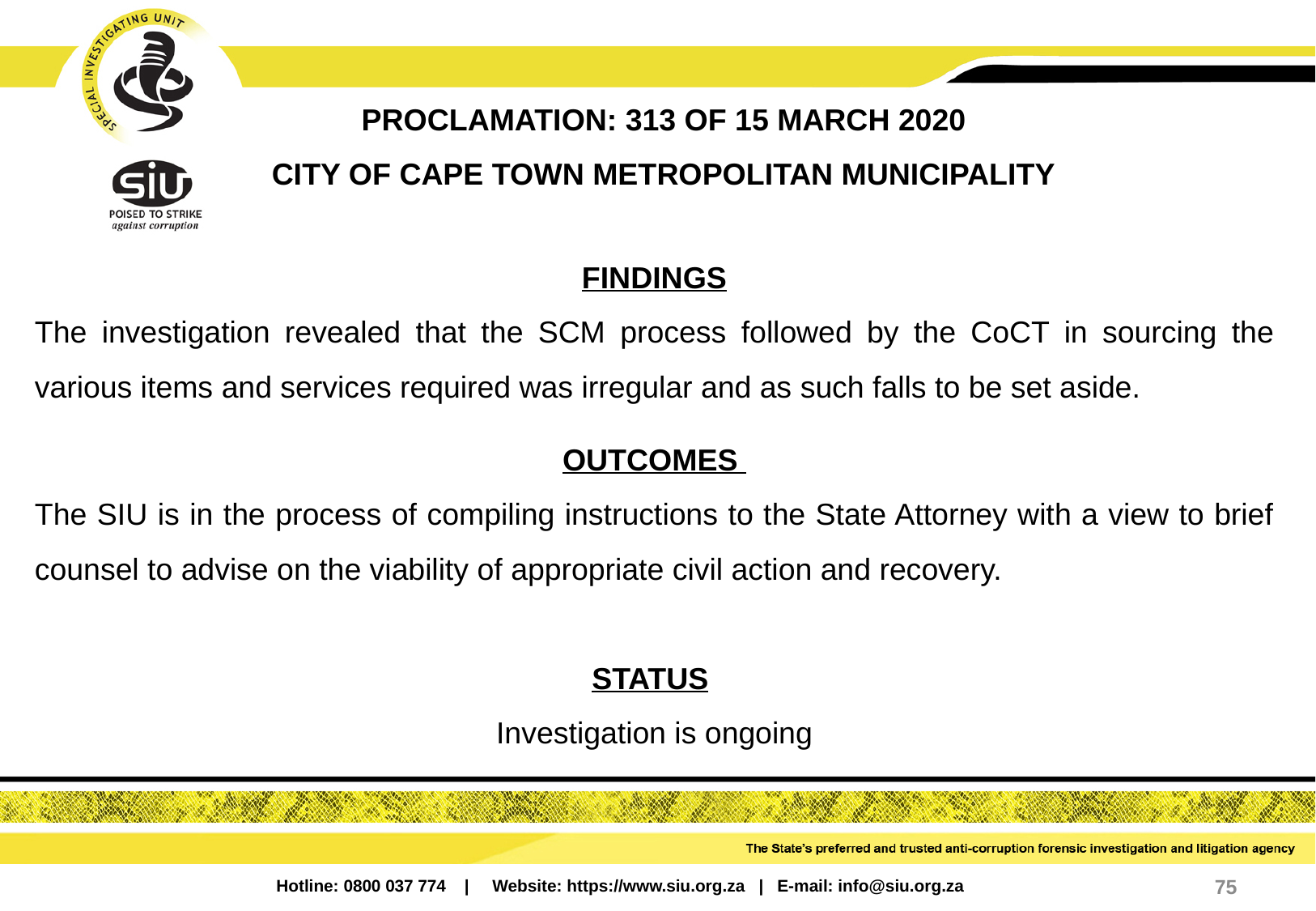

PROCLAMATION: 313 OF 15 MARCH 2020
CITY OF CAPE TOWN METROPOLITAN MUNICIPALITY
FINDINGS
The investigation revealed that the SCM process followed by the CoCT in sourcing the various items and services required was irregular and as such falls to be set aside.

OUTCOMES
The SIU is in the process of compiling instructions to the State Attorney with a view to brief counsel to advise on the viability of appropriate civil action and recovery.

STATUS
Investigation is ongoing

75
Hotline: 0800 037 774    |     Website: https://www.siu.org.za   |   E-mail: info@siu.org.za